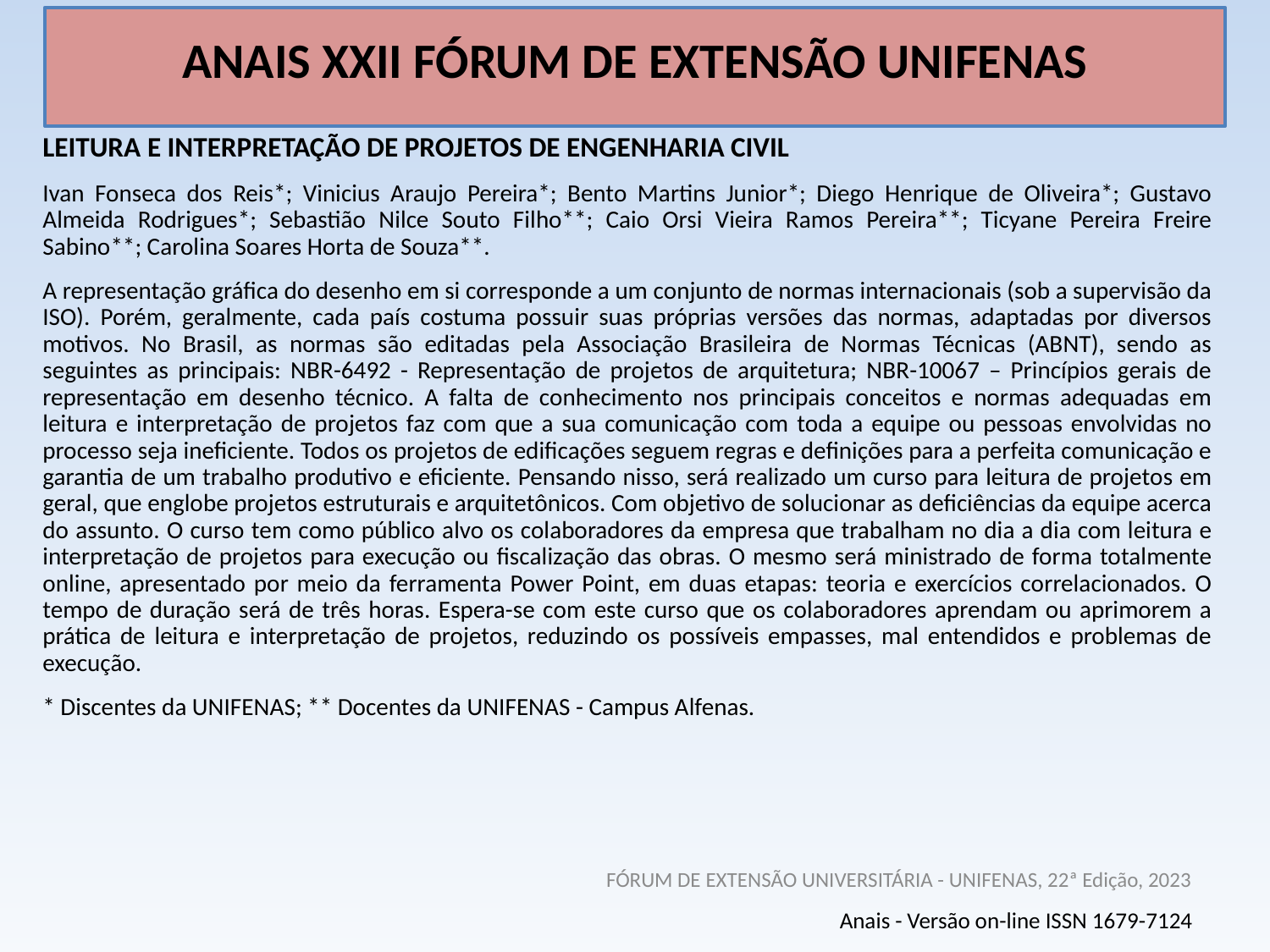

# ANAIS XXII FÓRUM DE EXTENSÃO UNIFENAS
LEITURA E INTERPRETAÇÃO DE PROJETOS DE ENGENHARIA CIVIL
Ivan Fonseca dos Reis*; Vinicius Araujo Pereira*; Bento Martins Junior*; Diego Henrique de Oliveira*; Gustavo Almeida Rodrigues*; Sebastião Nilce Souto Filho**; Caio Orsi Vieira Ramos Pereira**; Ticyane Pereira Freire Sabino**; Carolina Soares Horta de Souza**.
A representação gráfica do desenho em si corresponde a um conjunto de normas internacionais (sob a supervisão da ISO). Porém, geralmente, cada país costuma possuir suas próprias versões das normas, adaptadas por diversos motivos. No Brasil, as normas são editadas pela Associação Brasileira de Normas Técnicas (ABNT), sendo as seguintes as principais: NBR-6492 - Representação de projetos de arquitetura; NBR-10067 – Princípios gerais de representação em desenho técnico. A falta de conhecimento nos principais conceitos e normas adequadas em leitura e interpretação de projetos faz com que a sua comunicação com toda a equipe ou pessoas envolvidas no processo seja ineficiente. Todos os projetos de edificações seguem regras e definições para a perfeita comunicação e garantia de um trabalho produtivo e eficiente. Pensando nisso, será realizado um curso para leitura de projetos em geral, que englobe projetos estruturais e arquitetônicos. Com objetivo de solucionar as deficiências da equipe acerca do assunto. O curso tem como público alvo os colaboradores da empresa que trabalham no dia a dia com leitura e interpretação de projetos para execução ou fiscalização das obras. O mesmo será ministrado de forma totalmente online, apresentado por meio da ferramenta Power Point, em duas etapas: teoria e exercícios correlacionados. O tempo de duração será de três horas. Espera-se com este curso que os colaboradores aprendam ou aprimorem a prática de leitura e interpretação de projetos, reduzindo os possíveis empasses, mal entendidos e problemas de execução.
* Discentes da UNIFENAS; ** Docentes da UNIFENAS - Campus Alfenas.

FÓRUM DE EXTENSÃO UNIVERSITÁRIA - UNIFENAS, 22ª Edição, 2023
Anais - Versão on-line ISSN 1679-7124